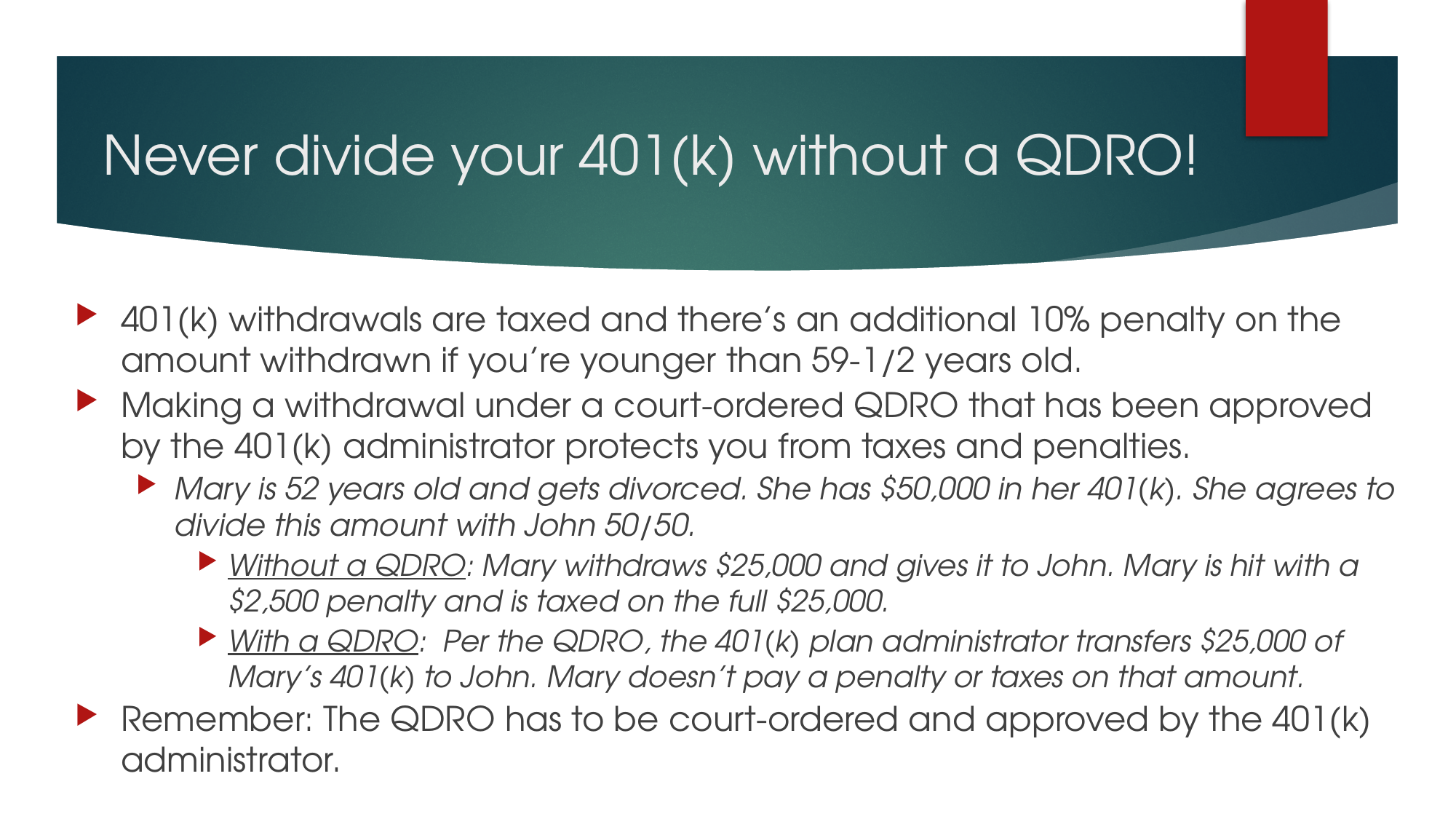

# Never divide your 401(k) without a QDRO!
401(k) withdrawals are taxed and there’s an additional 10% penalty on the amount withdrawn if you’re younger than 59-1/2 years old.
Making a withdrawal under a court-ordered QDRO that has been approved by the 401(k) administrator protects you from taxes and penalties.
Mary is 52 years old and gets divorced. She has $50,000 in her 401(k). She agrees to divide this amount with John 50/50.
Without a QDRO: Mary withdraws $25,000 and gives it to John. Mary is hit with a $2,500 penalty and is taxed on the full $25,000.
With a QDRO:  Per the QDRO, the 401(k) plan administrator transfers $25,000 of Mary’s 401(k) to John. Mary doesn’t pay a penalty or taxes on that amount.
Remember: The QDRO has to be court-ordered and approved by the 401(k) administrator.